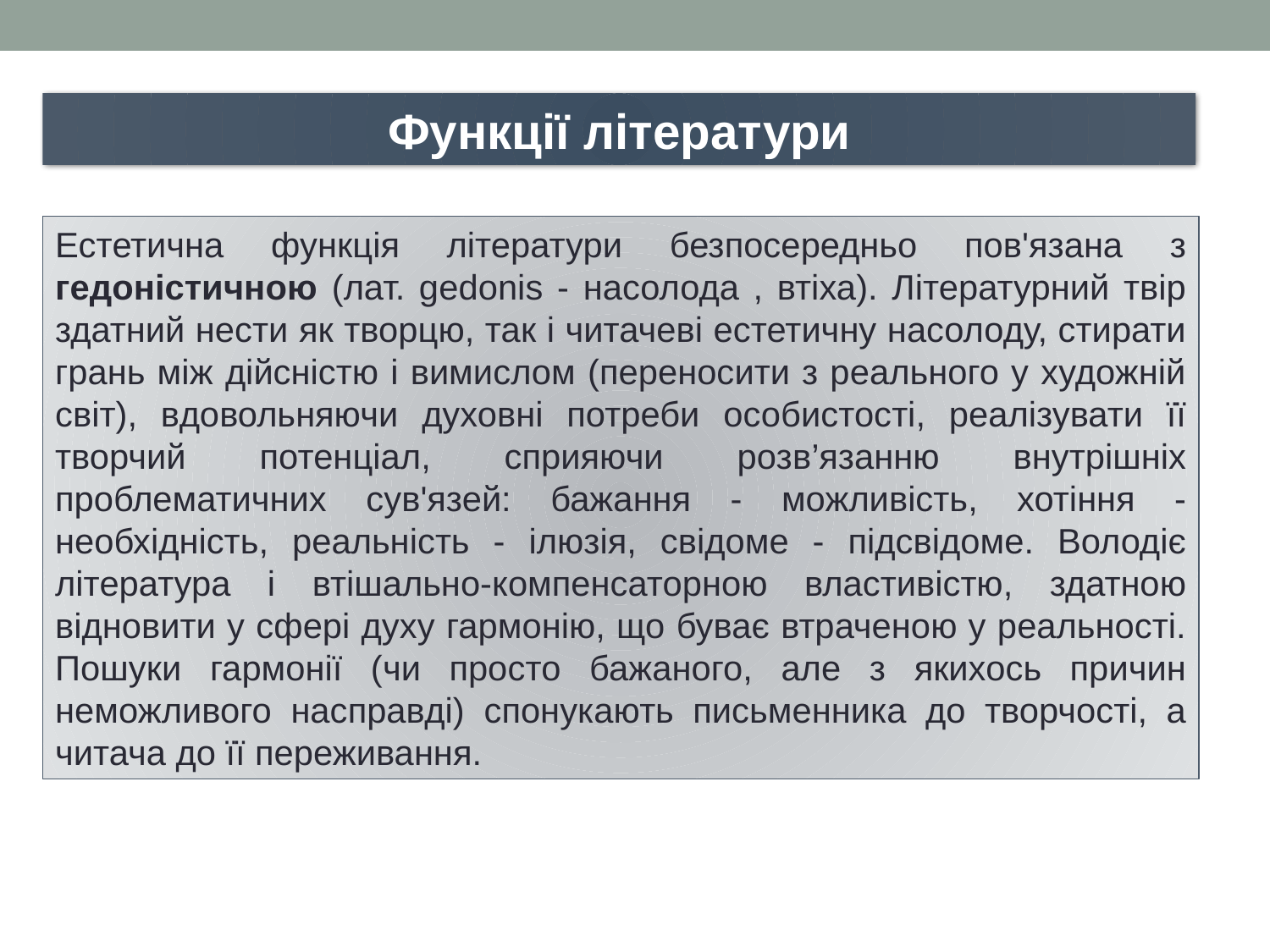

Функції літератури
Естетична функція літератури безпосередньо пов'язана з гедоністичною (лат. gedonis - насолода , втіха). Літературний твір здатний нести як творцю, так і читачеві естетичну насолоду, стирати грань між дійсністю і вимислом (переносити з реального у художній світ), вдовольняючи духовні потреби особистості, реалізувати її творчий потенціал, сприяючи розв’язанню внутрішніх проблематичних сув'язей: бажання - можливість, хотіння - необхідність, реальність - ілюзія, свідоме - підсвідоме. Володіє література і втішально-компенсаторною властивістю, здатною відновити у сфері духу гармонію, що буває втраченою у реальності. Пошуки гармонії (чи просто бажаного, але з якихось причин неможливого насправді) спонукають письменника до творчості, а читача до її переживання.